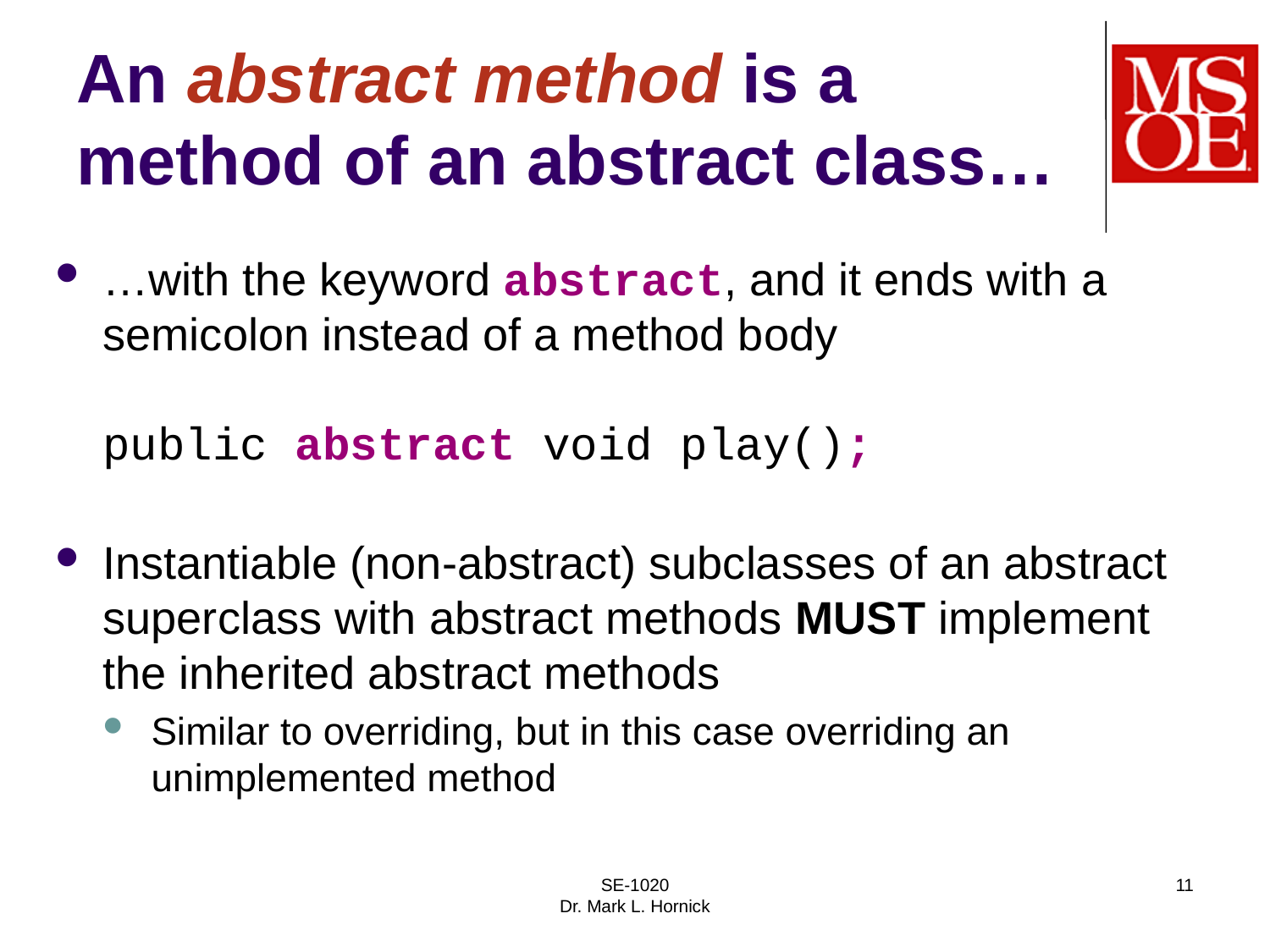

# An abstract method is a method of an abstract class…
…with the keyword abstract, and it ends with a semicolon instead of a method body
public abstract void play();
Instantiable (non-abstract) subclasses of an abstract superclass with abstract methods MUST implement the inherited abstract methods
Similar to overriding, but in this case overriding an unimplemented method
SE-1020
Dr. Mark L. Hornick
11